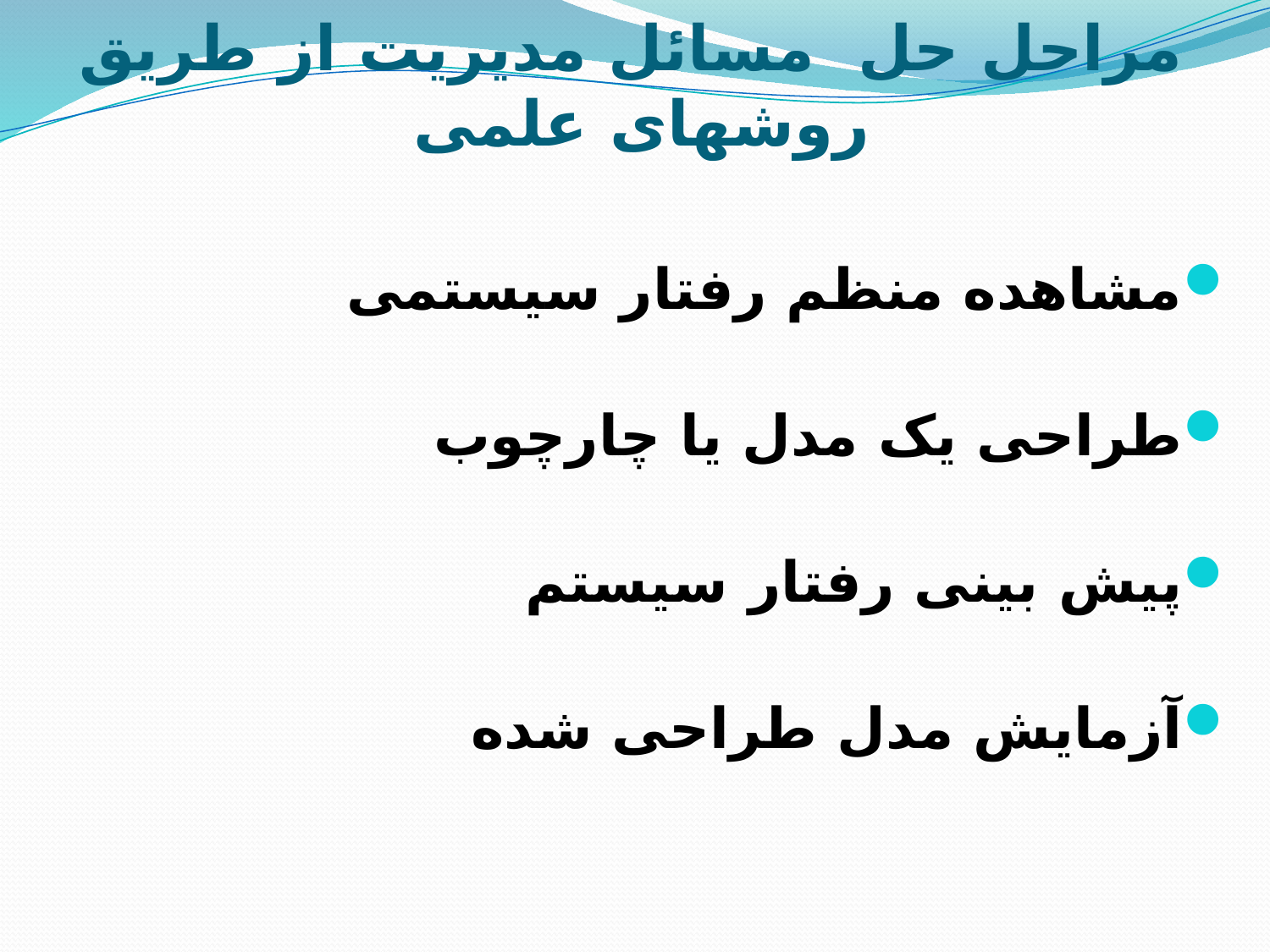

# مراحل حل  مسائل مدیریت از طریق روشهای علمی
مشاهده منظم رفتار سیستمی
طراحی یک مدل یا چارچوب
پیش بینی رفتار سیستم
آزمایش مدل طراحی شده